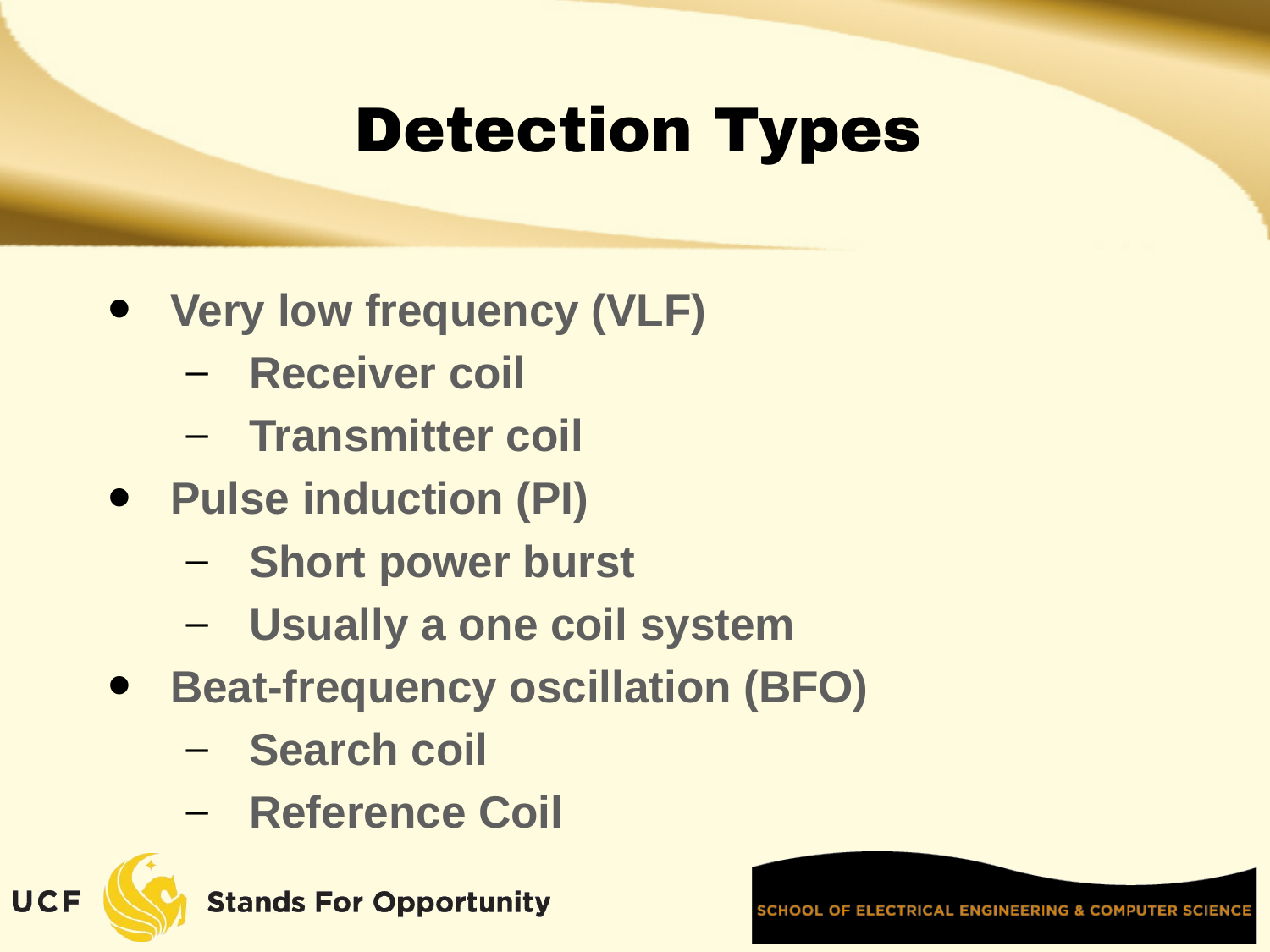

# Detection Types
Very low frequency (VLF)
Receiver coil
Transmitter coil
Pulse induction (PI)
Short power burst
Usually a one coil system
Beat-frequency oscillation (BFO)
Search coil
Reference Coil